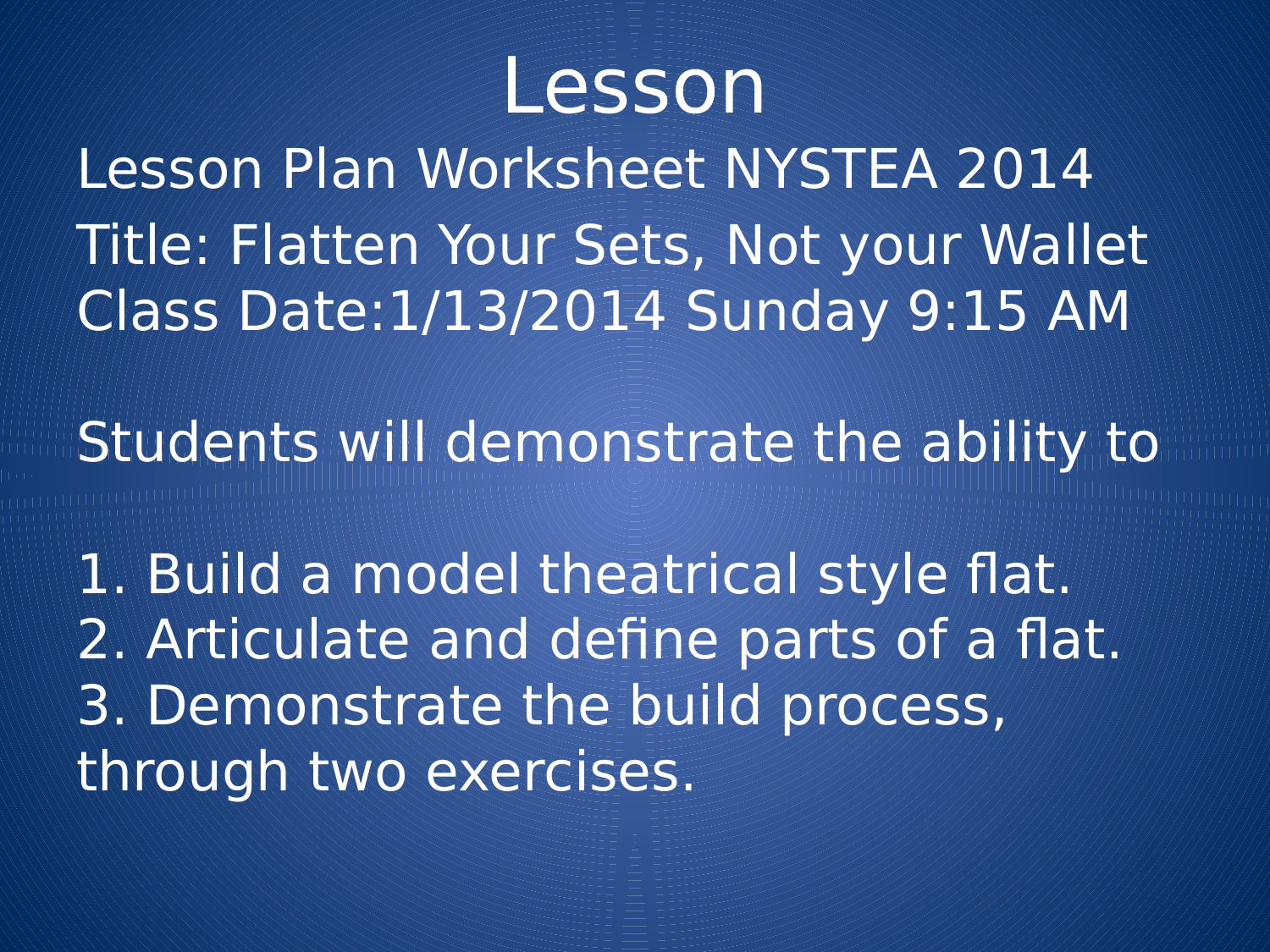

# Lesson
Lesson Plan Worksheet NYSTEA 2014
Title: Flatten Your Sets, Not your Wallet
Class Date:1/13/2014 Sunday 9:15 AM
Students will demonstrate the ability to
1. Build a model theatrical style flat.
2. Articulate and define parts of a flat.
3. Demonstrate the build process, through two exercises.